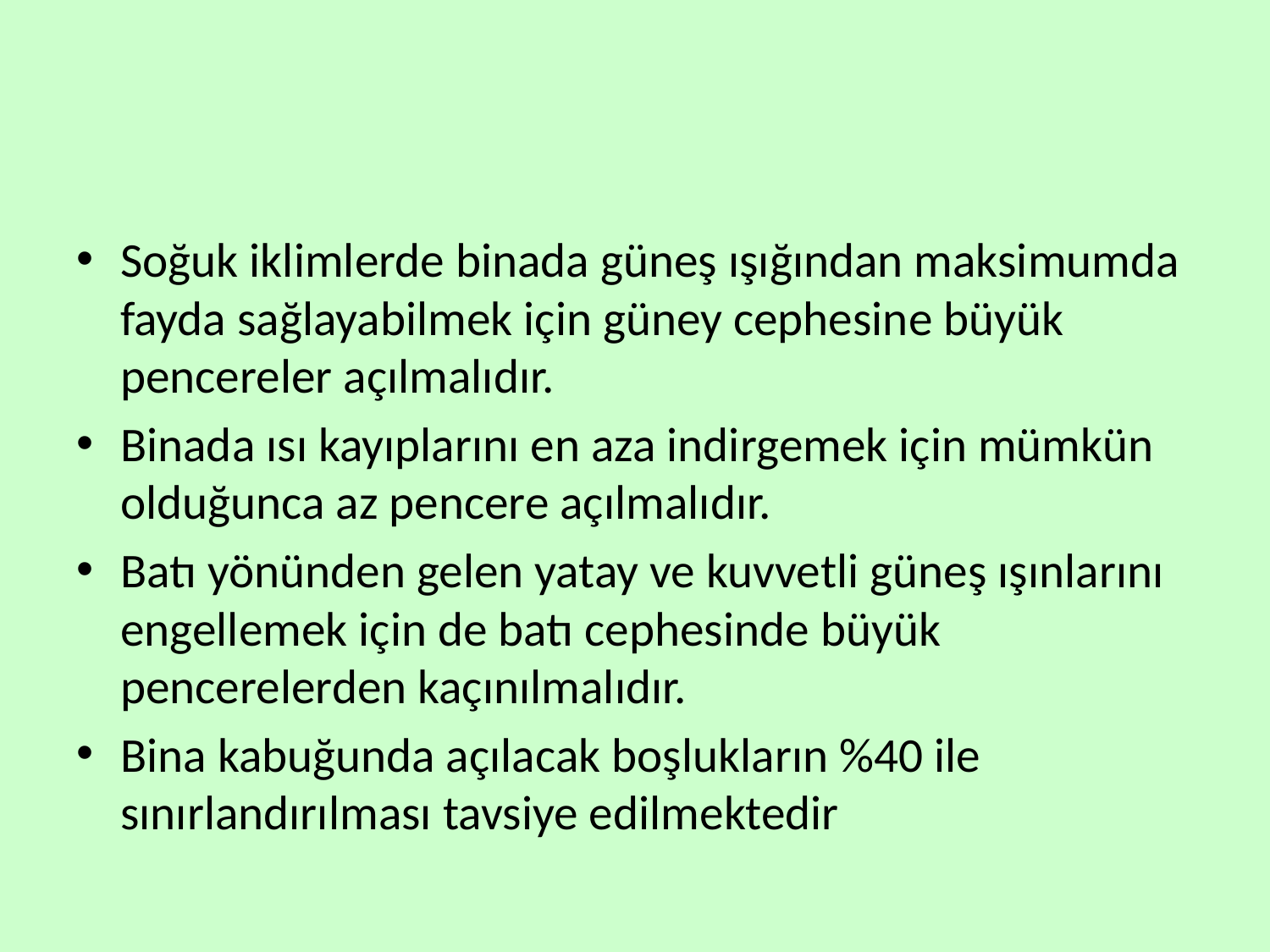

#
Soğuk iklimlerde binada güneş ışığından maksimumda fayda sağlayabilmek için güney cephesine büyük pencereler açılmalıdır.
Binada ısı kayıplarını en aza indirgemek için mümkün olduğunca az pencere açılmalıdır.
Batı yönünden gelen yatay ve kuvvetli güneş ışınlarını engellemek için de batı cephesinde büyük pencerelerden kaçınılmalıdır.
Bina kabuğunda açılacak boşlukların %40 ile sınırlandırılması tavsiye edilmektedir